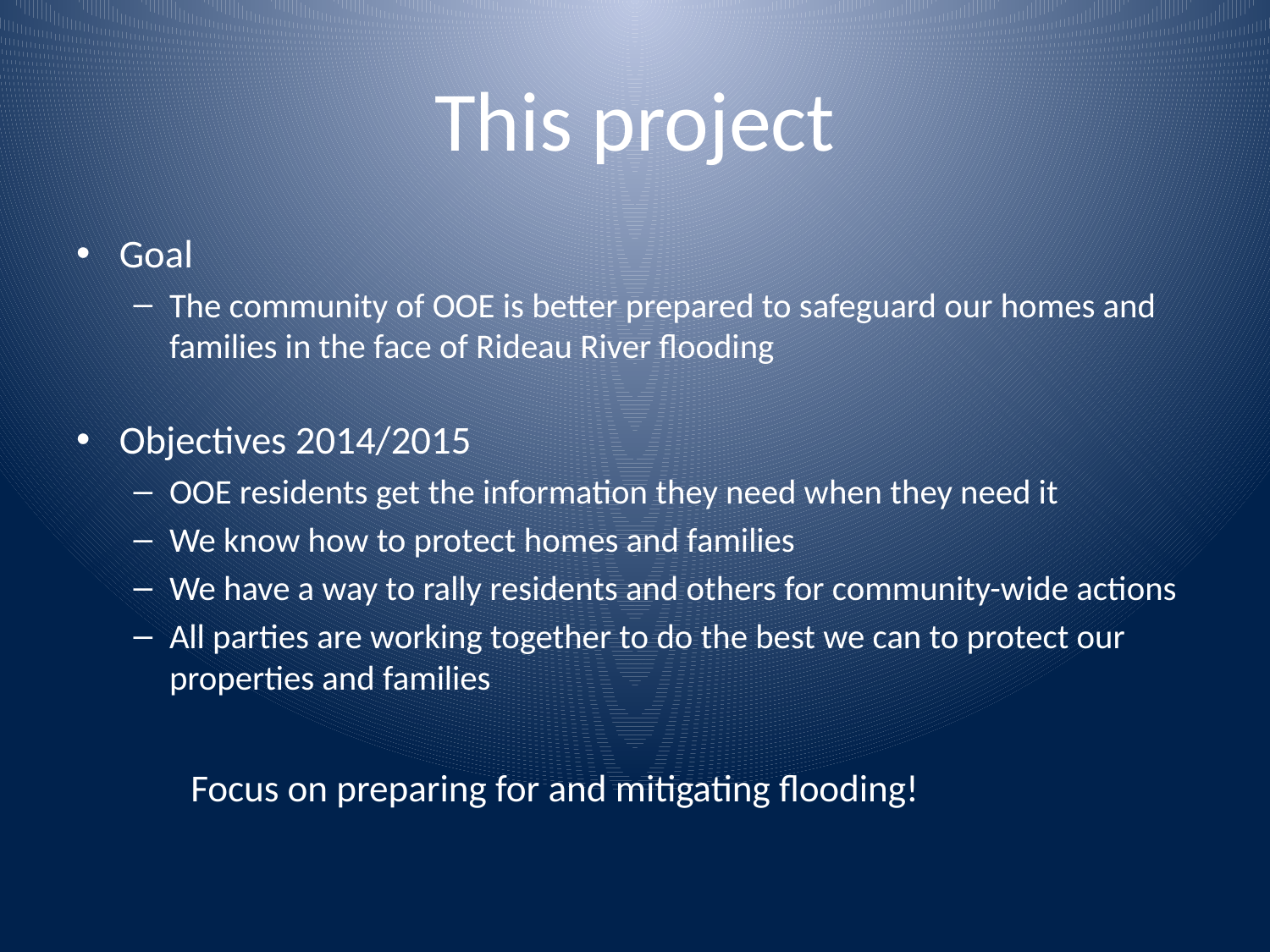

# This project
Goal
The community of OOE is better prepared to safeguard our homes and families in the face of Rideau River flooding
Objectives 2014/2015
OOE residents get the information they need when they need it
We know how to protect homes and families
We have a way to rally residents and others for community-wide actions
All parties are working together to do the best we can to protect our properties and families

Focus on preparing for and mitigating flooding!